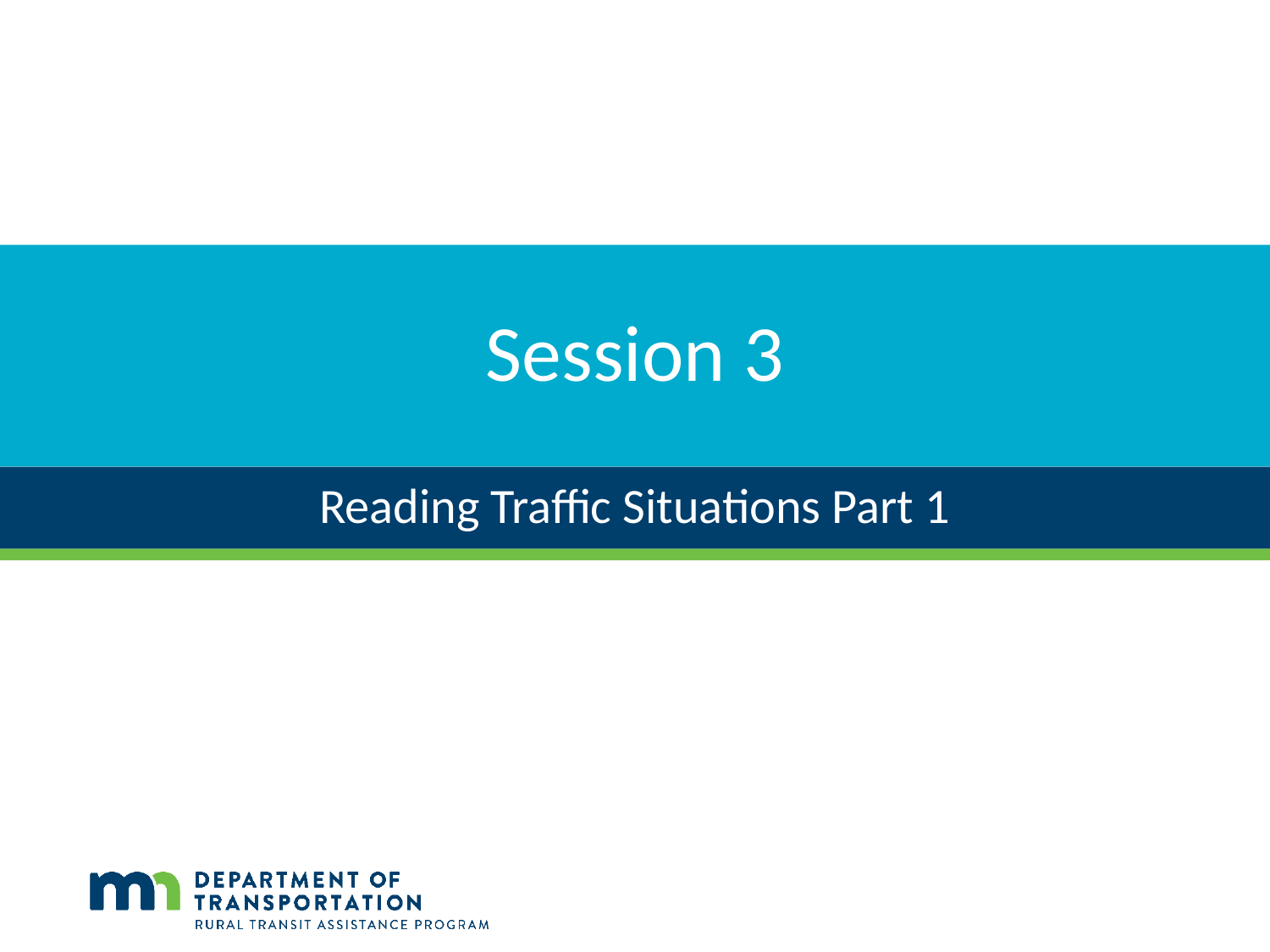

# Session 3
Reading Traffic Situations Part 1